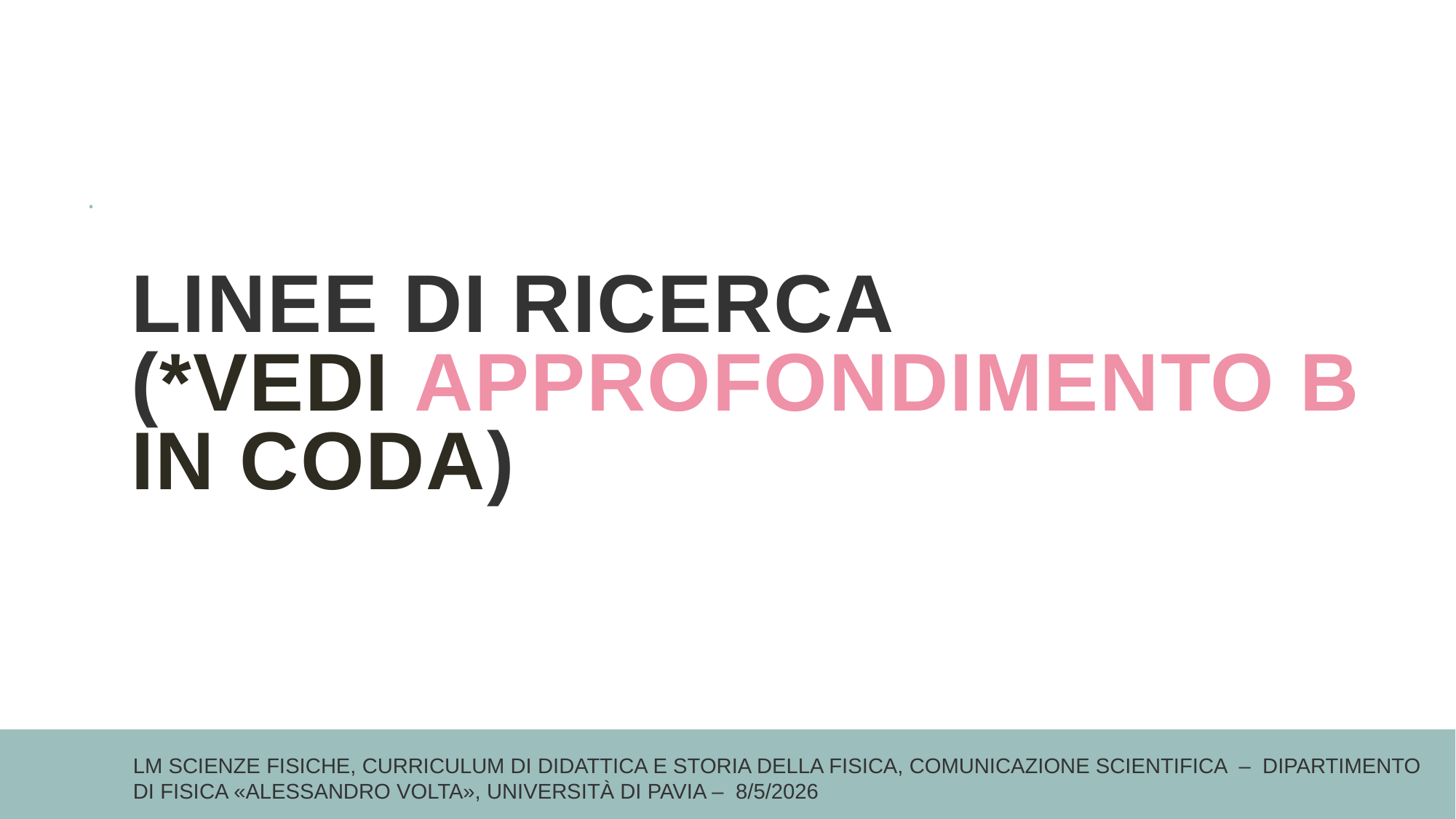

Linee di ricerca
(*vedi approfondimento B in coda)